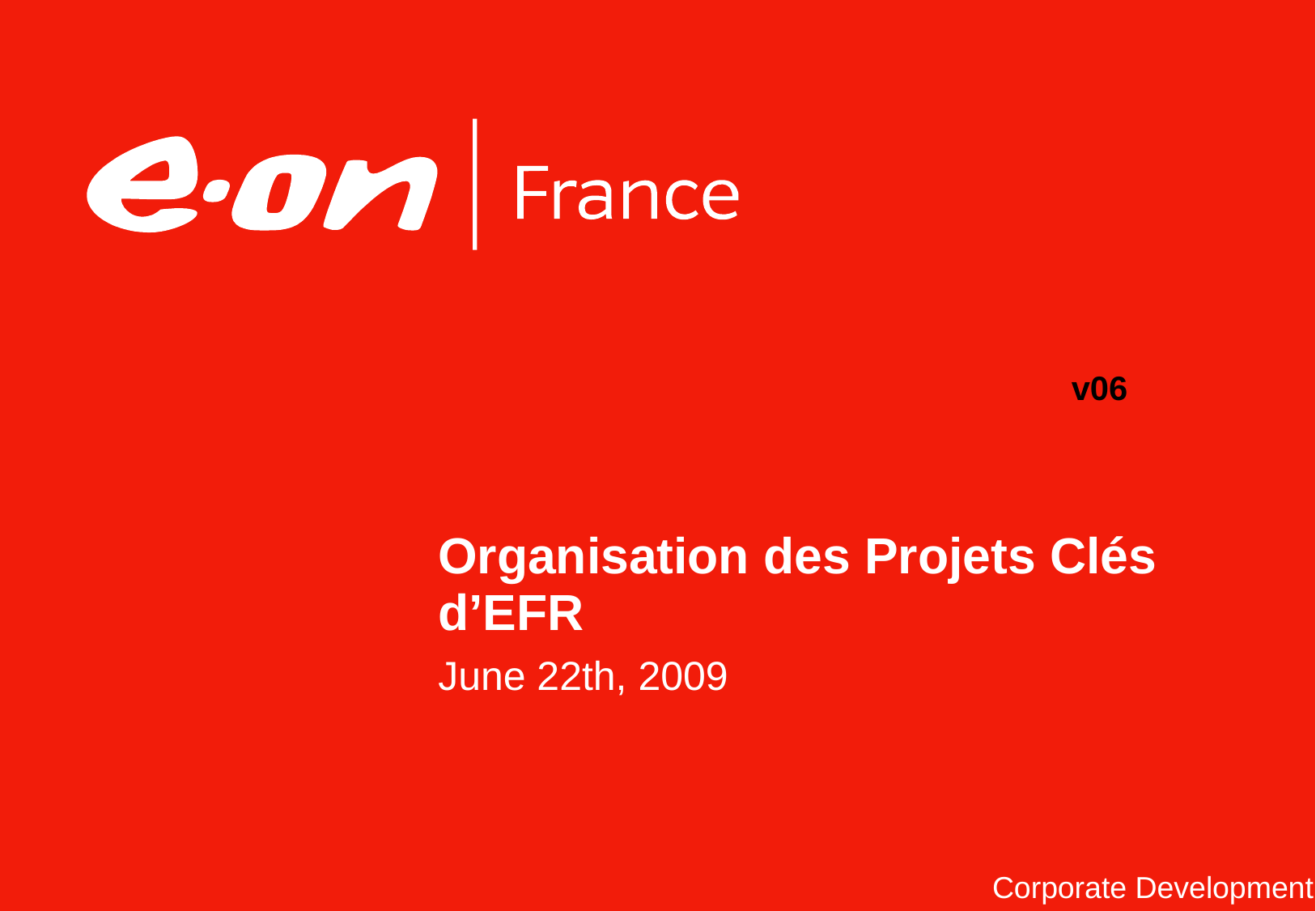

v06
# Organisation des Projets Clés d’EFR June 22th, 2009
Corporate Development